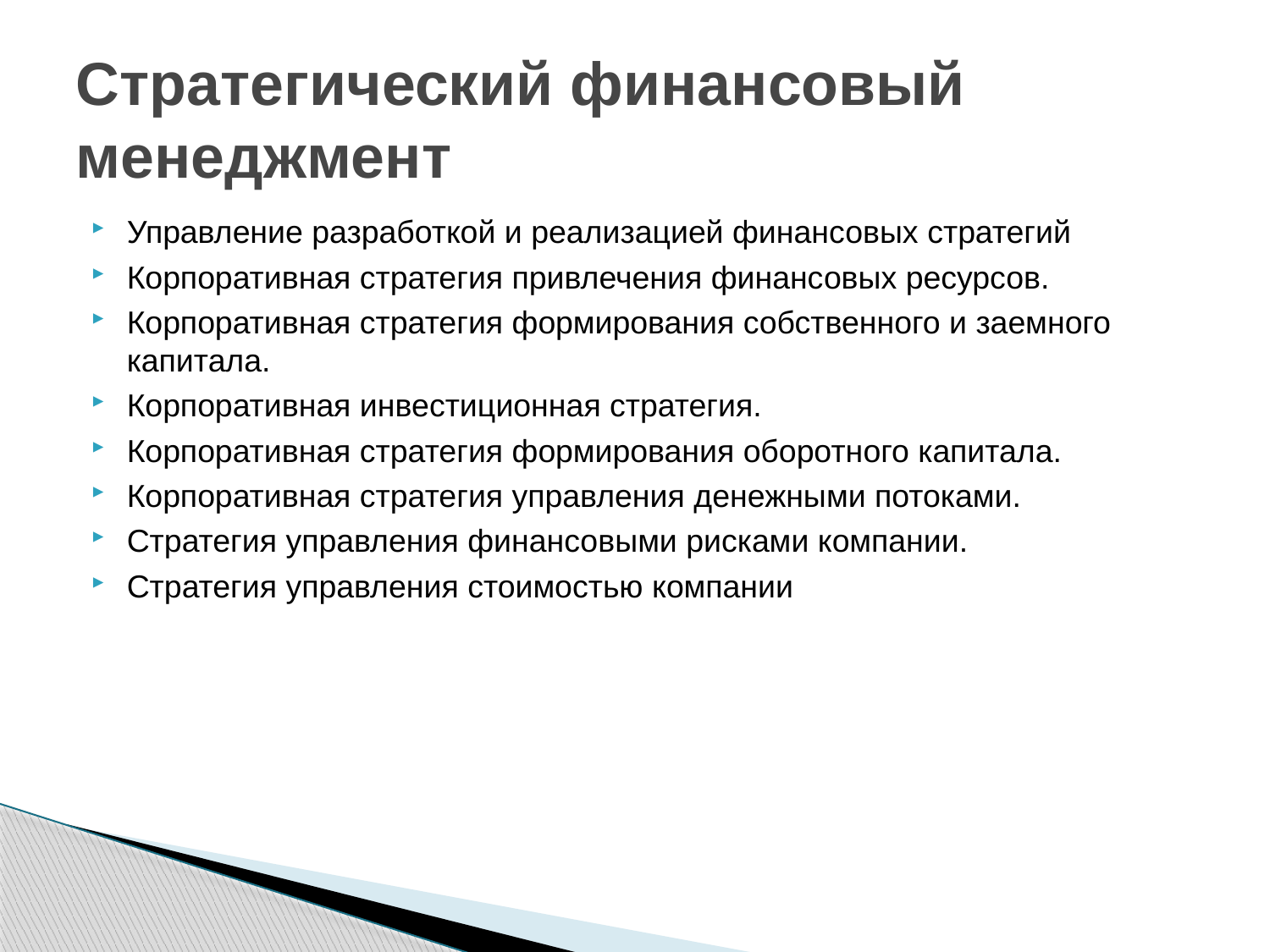

# Стратегический финансовый менеджмент
Управление разработкой и реализацией финансовых стратегий
Корпоративная стратегия привлечения финансовых ресурсов.
Корпоративная стратегия формирования собственного и заемного капитала.
Корпоративная инвестиционная стратегия.
Корпоративная стратегия формирования оборотного капитала.
Корпоративная стратегия управления денежными потоками.
Стратегия управления финансовыми рисками компании.
Стратегия управления стоимостью компании